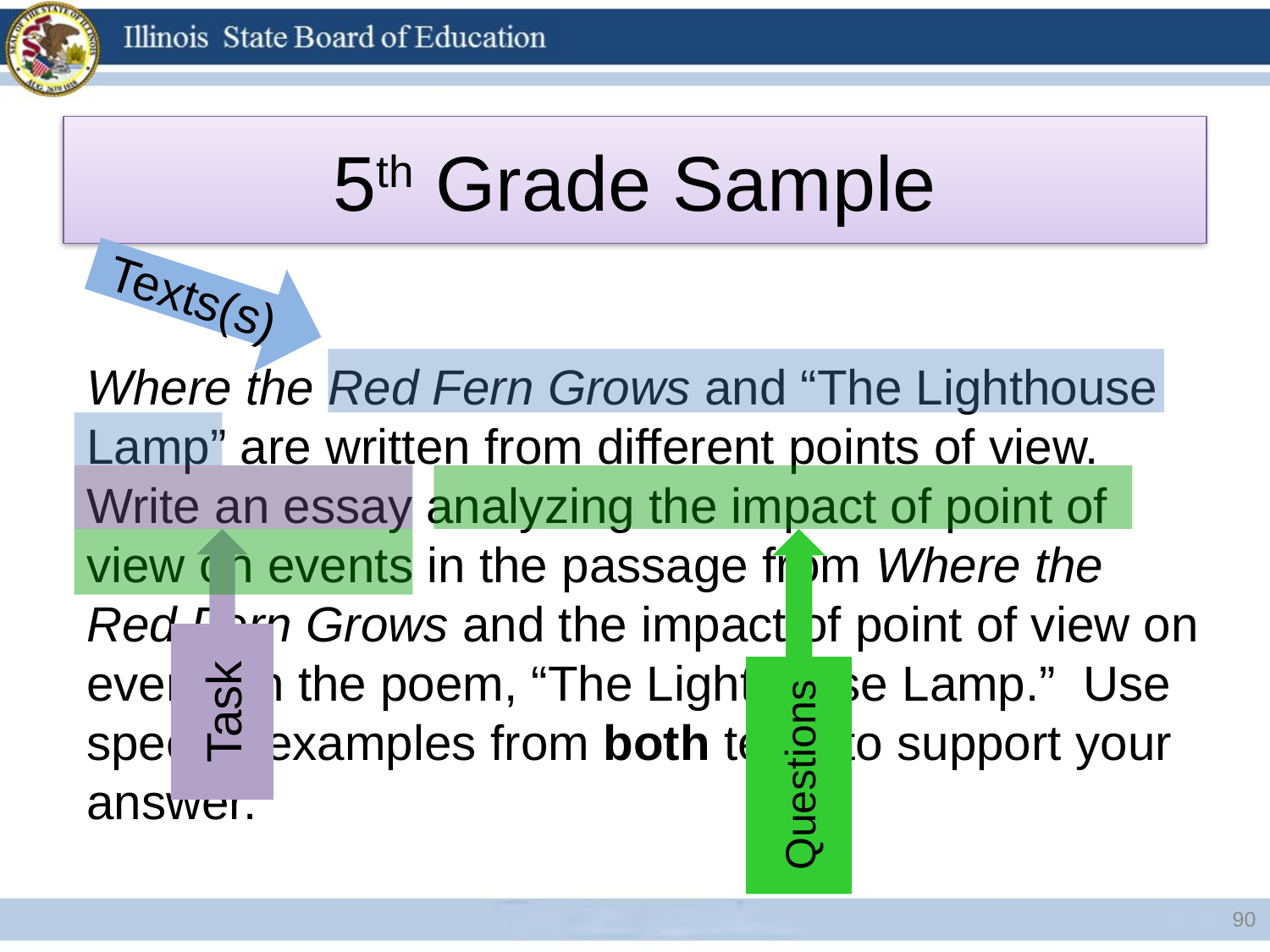

# 5th Grade Sample
Texts(s)
Where the Red Fern Grows and “The Lighthouse Lamp” are written from different points of view.  Write an essay analyzing the impact of point of view on events in the passage from Where the Red Fern Grows and the impact of point of view on events in the poem, “The Lighthouse Lamp.”  Use specific examples from both texts to support your answer.

Task
Questions
90